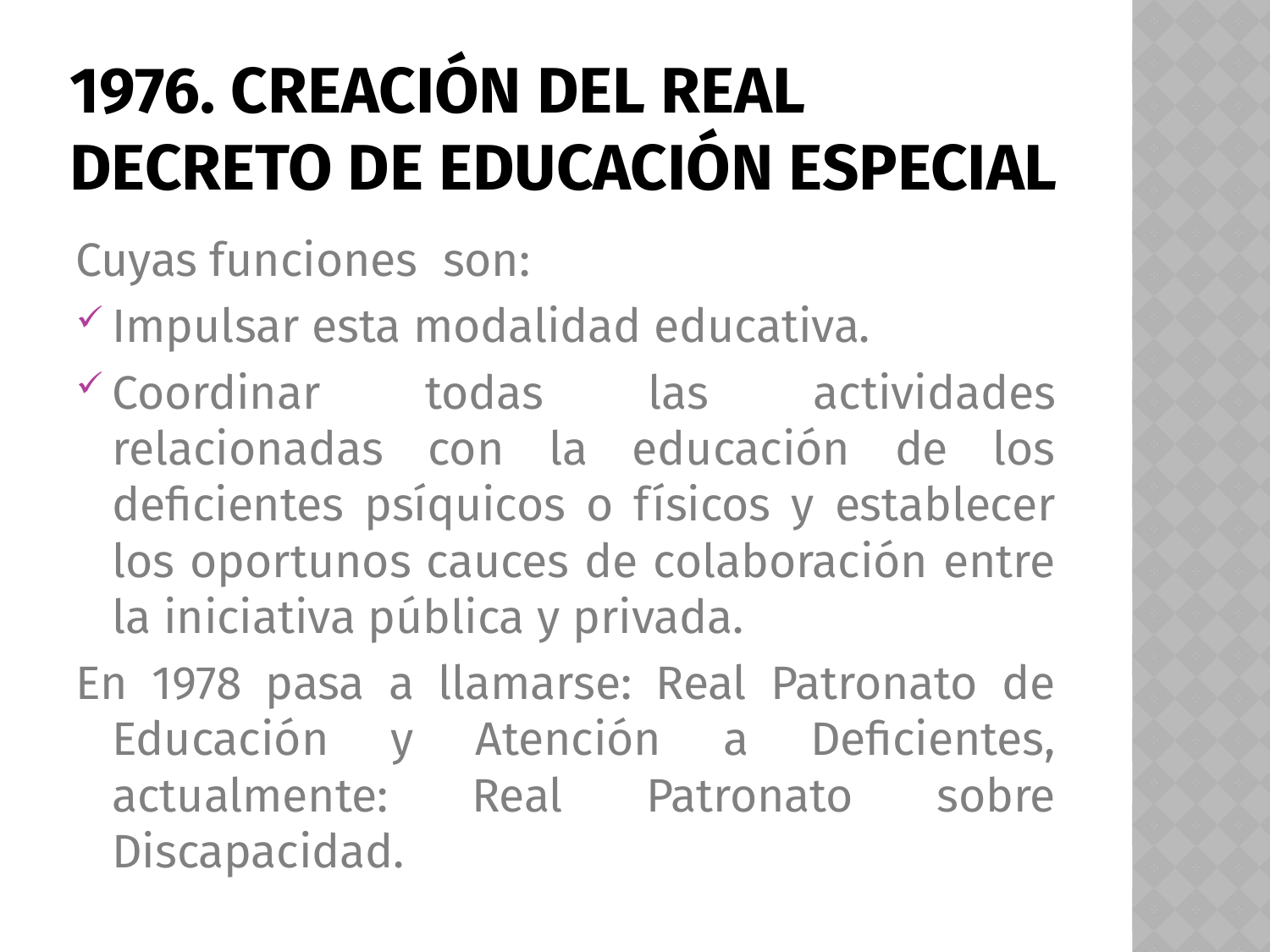

# 1976. CREACIÓN DEL REAL DECRETO DE EDUCACIÓN ESPECIAL
Cuyas funciones  son:
Impulsar esta modalidad educativa.
Coordinar todas las actividades relacionadas con la educación de los deficientes psíquicos o físicos y establecer los oportunos cauces de colaboración entre la iniciativa pública y privada.
En 1978 pasa a llamarse: Real Patronato de Educación y Atención a Deficientes, actualmente: Real Patronato sobre Discapacidad.